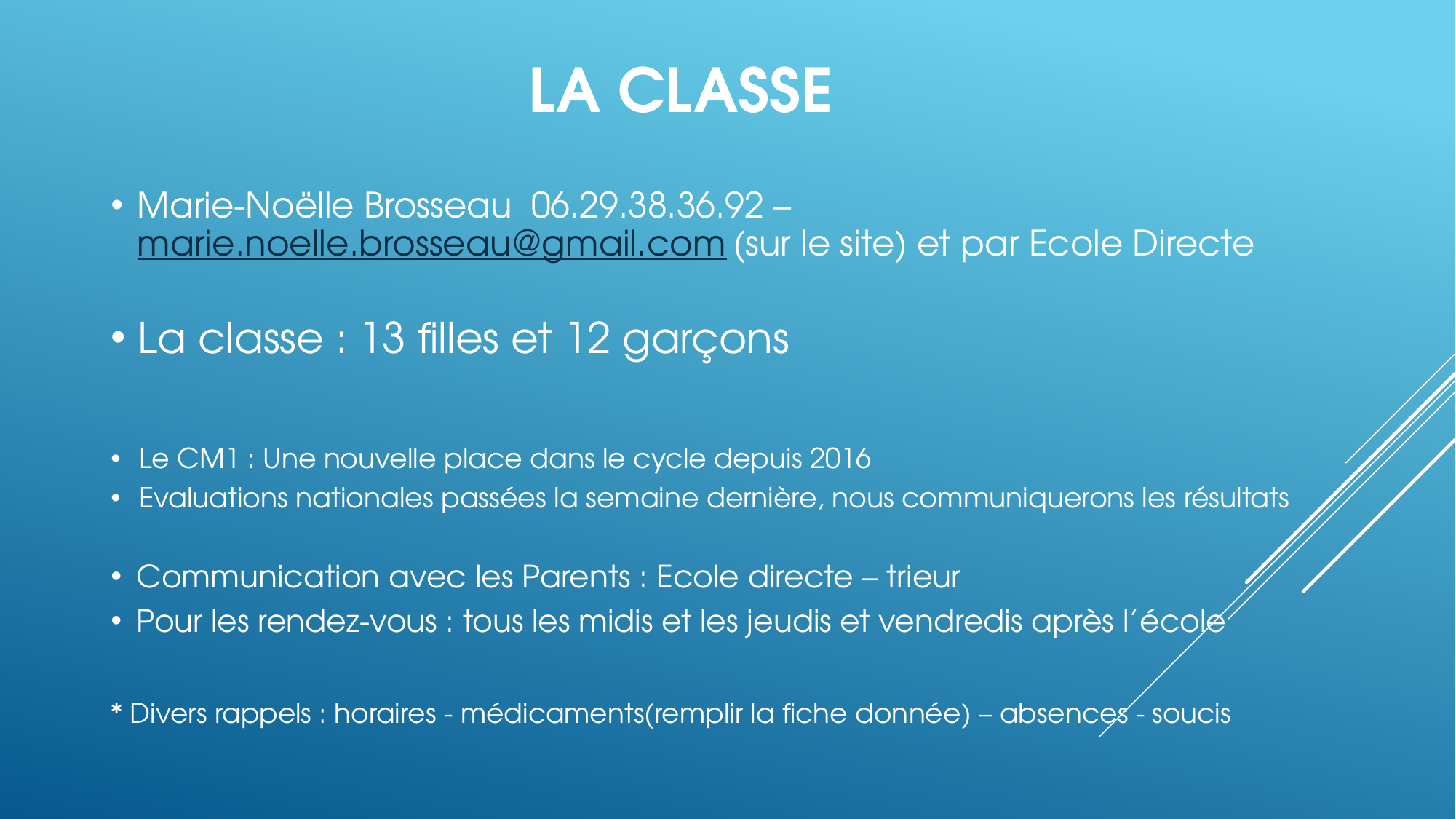

# La classe
Marie-Noëlle Brosseau  06.29.38.36.92 – marie.noelle.brosseau@gmail.com (sur le site) et par Ecole Directe
La classe : 13 filles et 12 garçons
Le CM1 : Une nouvelle place dans le cycle depuis 2016
Evaluations nationales passées la semaine dernière, nous communiquerons les résultats
Communication avec les Parents : Ecole directe – trieur
Pour les rendez-vous : tous les midis et les jeudis et vendredis après l’école
* Divers rappels : horaires - médicaments(remplir la fiche donnée) – absences - soucis